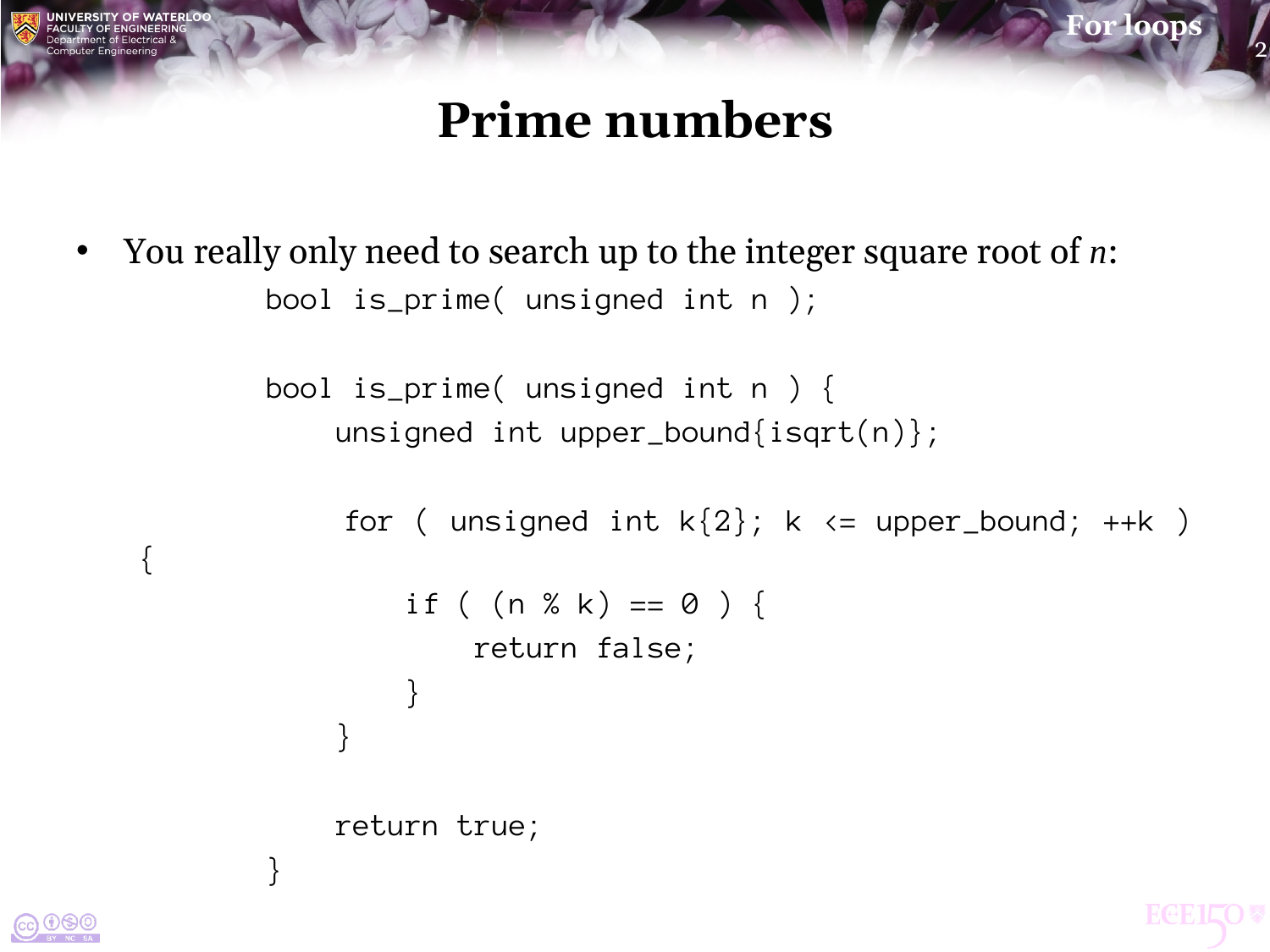

# Prime numbers
You really only need to search up to the integer square root of n:
	bool is_prime( unsigned int n );

	bool is_prime( unsigned int n ) {
	    unsigned int upper_bound{isqrt(n)};

	    for ( unsigned int k{2}; k <= upper_bound; ++k ) {
	        if ( (n % k) == 0 ) {
	            return false;
	        }
	    }

	    return true;
	}